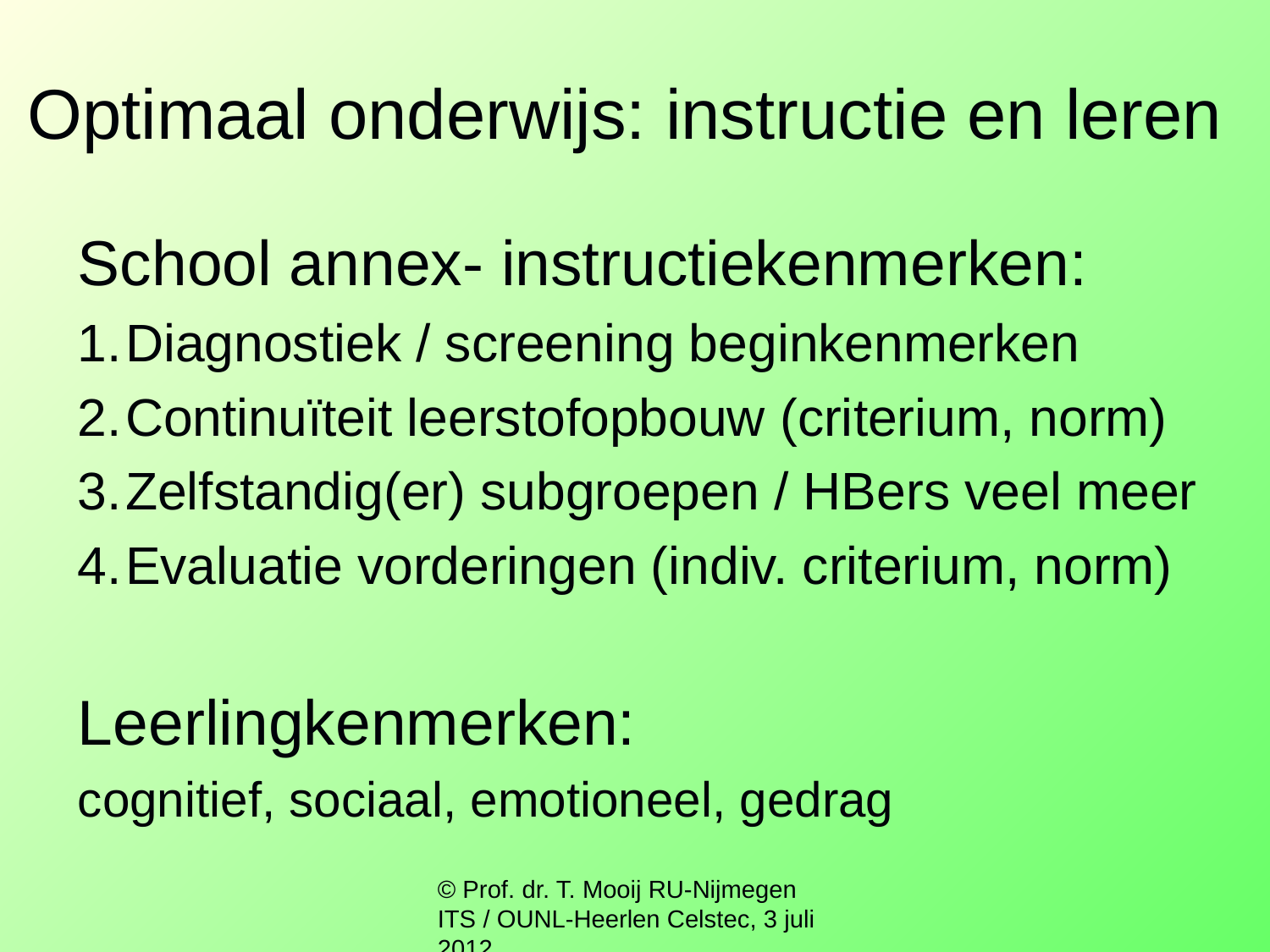

# Optimaal onderwijs: instructie en leren
School annex- instructiekenmerken:
Diagnostiek / screening beginkenmerken
Continuïteit leerstofopbouw (criterium, norm)
Zelfstandig(er) subgroepen / HBers veel meer
Evaluatie vorderingen (indiv. criterium, norm)

Leerlingkenmerken:
cognitief, sociaal, emotioneel, gedrag
© Prof. dr. T. Mooij RU-Nijmegen ITS / OUNL-Heerlen Celstec, 3 juli 2012